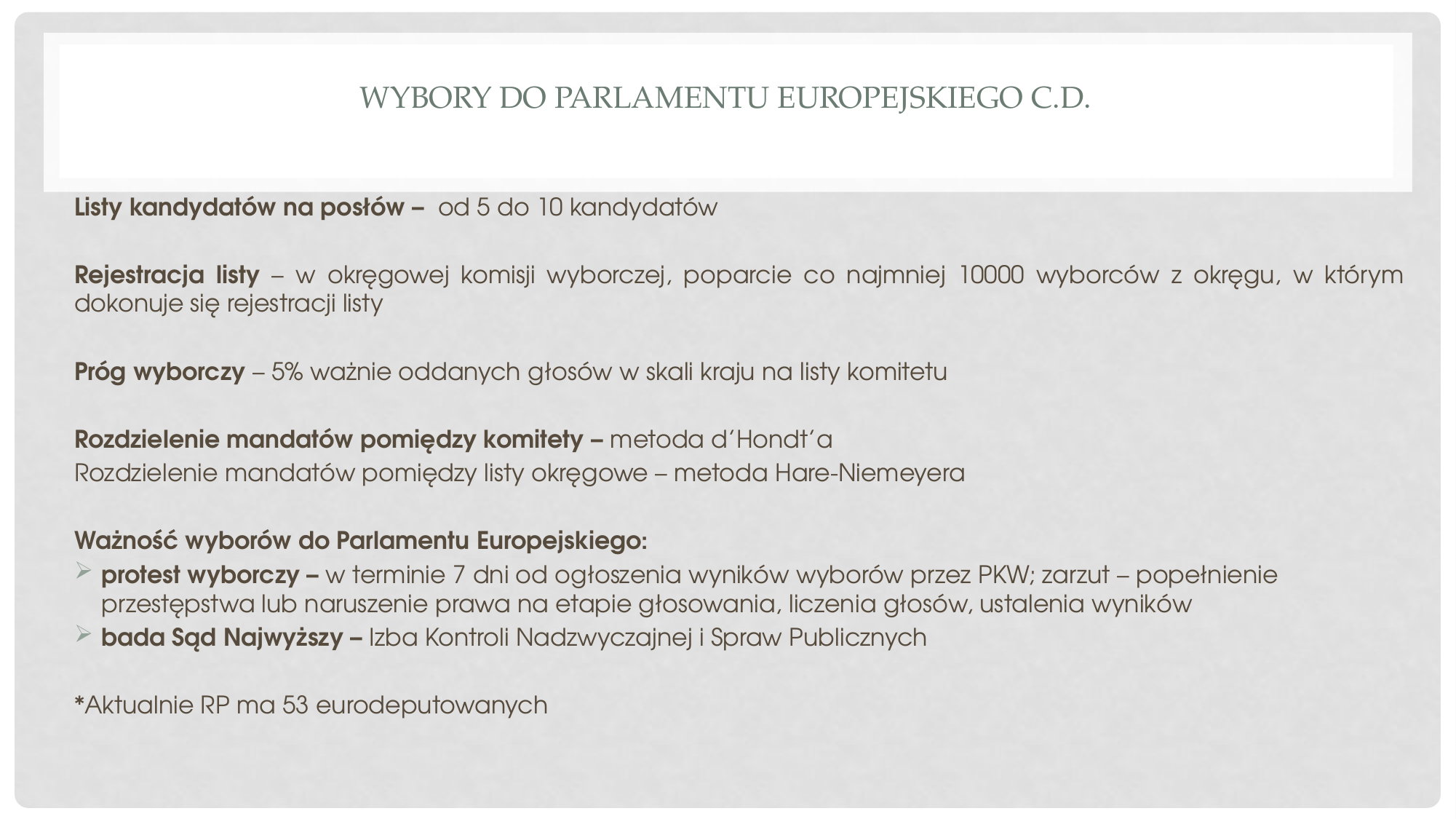

# Wybory do Parlamentu Europejskiego c.d.
Listy kandydatów na posłów –  od 5 do 10 kandydatów

Rejestracja listy – w okręgowej komisji wyborczej, poparcie co najmniej 10000 wyborców z okręgu, w którym dokonuje się rejestracji listy

Próg wyborczy – 5% ważnie oddanych głosów w skali kraju na listy komitetu

Rozdzielenie mandatów pomiędzy komitety – metoda d’Hondt’a
Rozdzielenie mandatów pomiędzy listy okręgowe – metoda Hare-Niemeyera

Ważność wyborów do Parlamentu Europejskiego:
protest wyborczy – w terminie 7 dni od ogłoszenia wyników wyborów przez PKW; zarzut – popełnienie przestępstwa lub naruszenie prawa na etapie głosowania, liczenia głosów, ustalenia wyników
bada Sąd Najwyższy – Izba Kontroli Nadzwyczajnej i Spraw Publicznych

*Aktualnie RP ma 53 eurodeputowanych